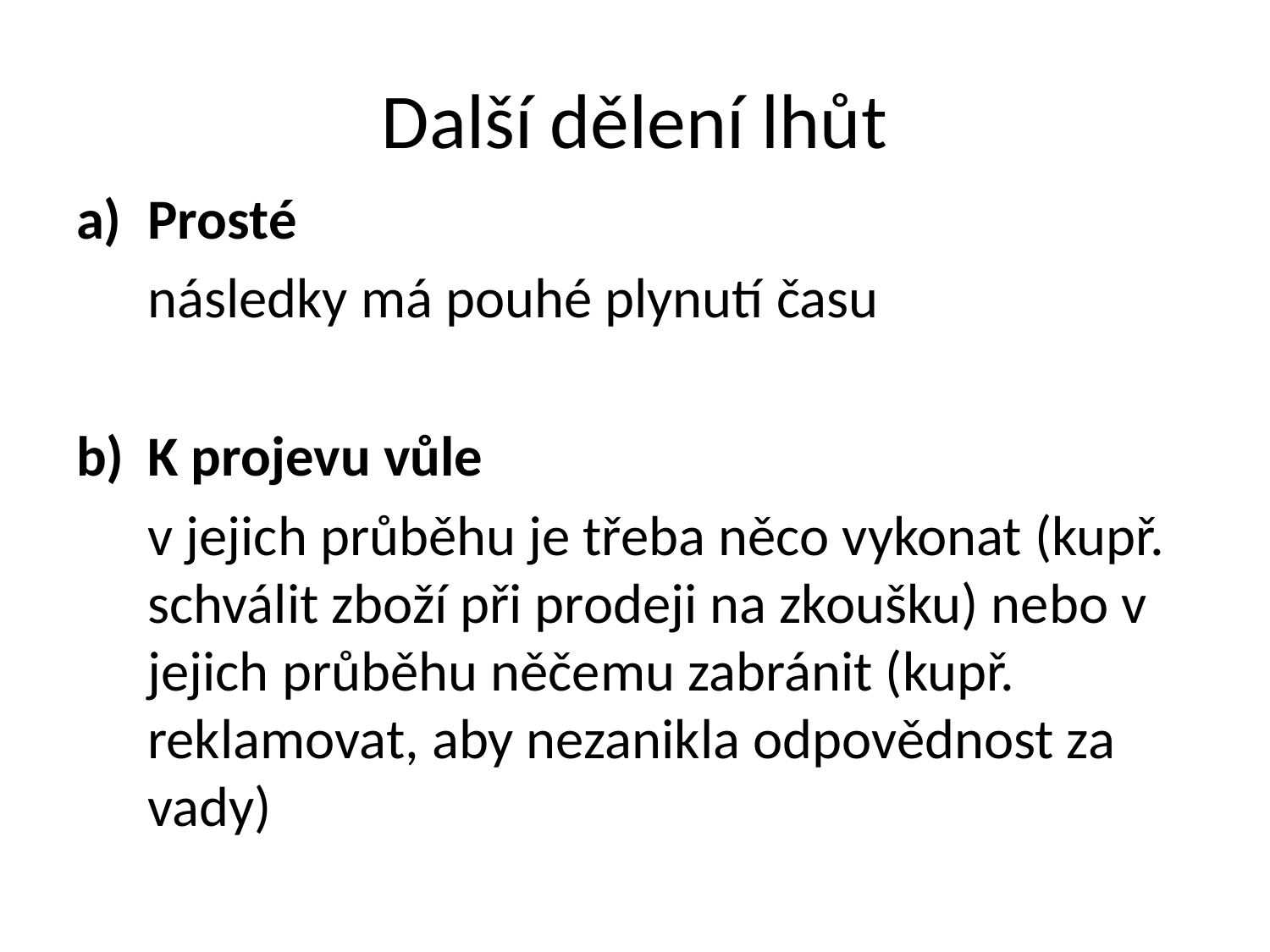

# Další dělení lhůt
Prosté
	následky má pouhé plynutí času

K projevu vůle
	v jejich průběhu je třeba něco vykonat (kupř. schválit zboží při prodeji na zkoušku) nebo v jejich průběhu něčemu zabránit (kupř. reklamovat, aby nezanikla odpovědnost za vady)